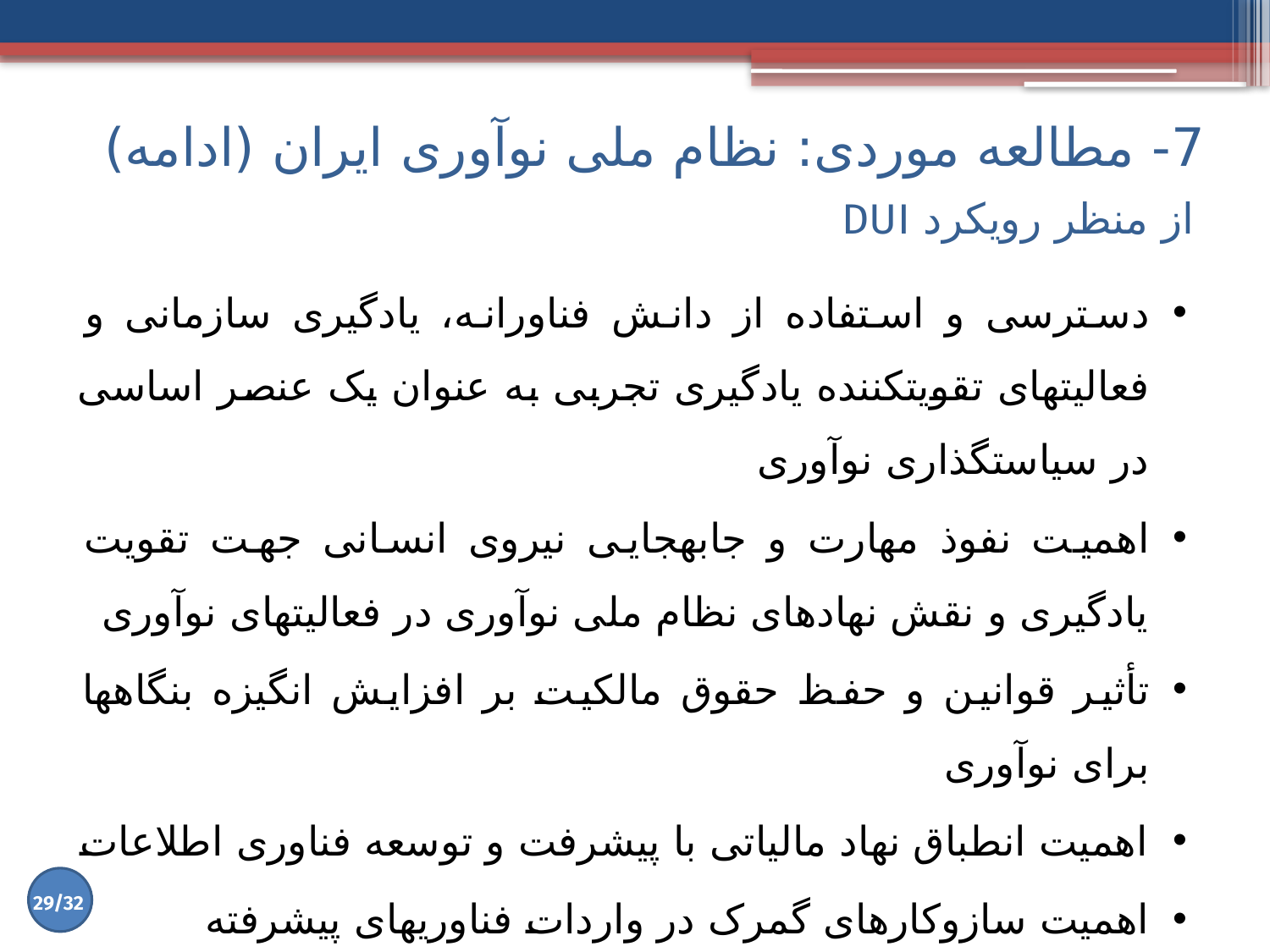

7- مطالعه موردی: نظام ملی نوآوری ایران (ادامه)
# از منظر رویکرد DUI
دسترسی و استفاده از دانش فناورانه، یادگیری سازمانی و فعالیت‏های تقویت‏کننده یادگیری تجربی به عنوان یک عنصر اساسی در سیاست‏گذاری نوآوری
اهمیت نفوذ مهارت و جابه‏جایی نیروی انسانی جهت تقویت یادگیری و نقش نهادهای نظام ملی نوآوری در فعالیت‏های نوآوری
تأثیر قوانین و حفظ حقوق مالکیت بر افزایش انگیزه بنگاه‏ها برای نوآوری
اهمیت انطباق نهاد مالیاتی با پیشرفت و توسعه فناوری اطلاعات
اهمیت سازوکارهای گمرک در واردات فناوری‏های پیشرفته

29/32